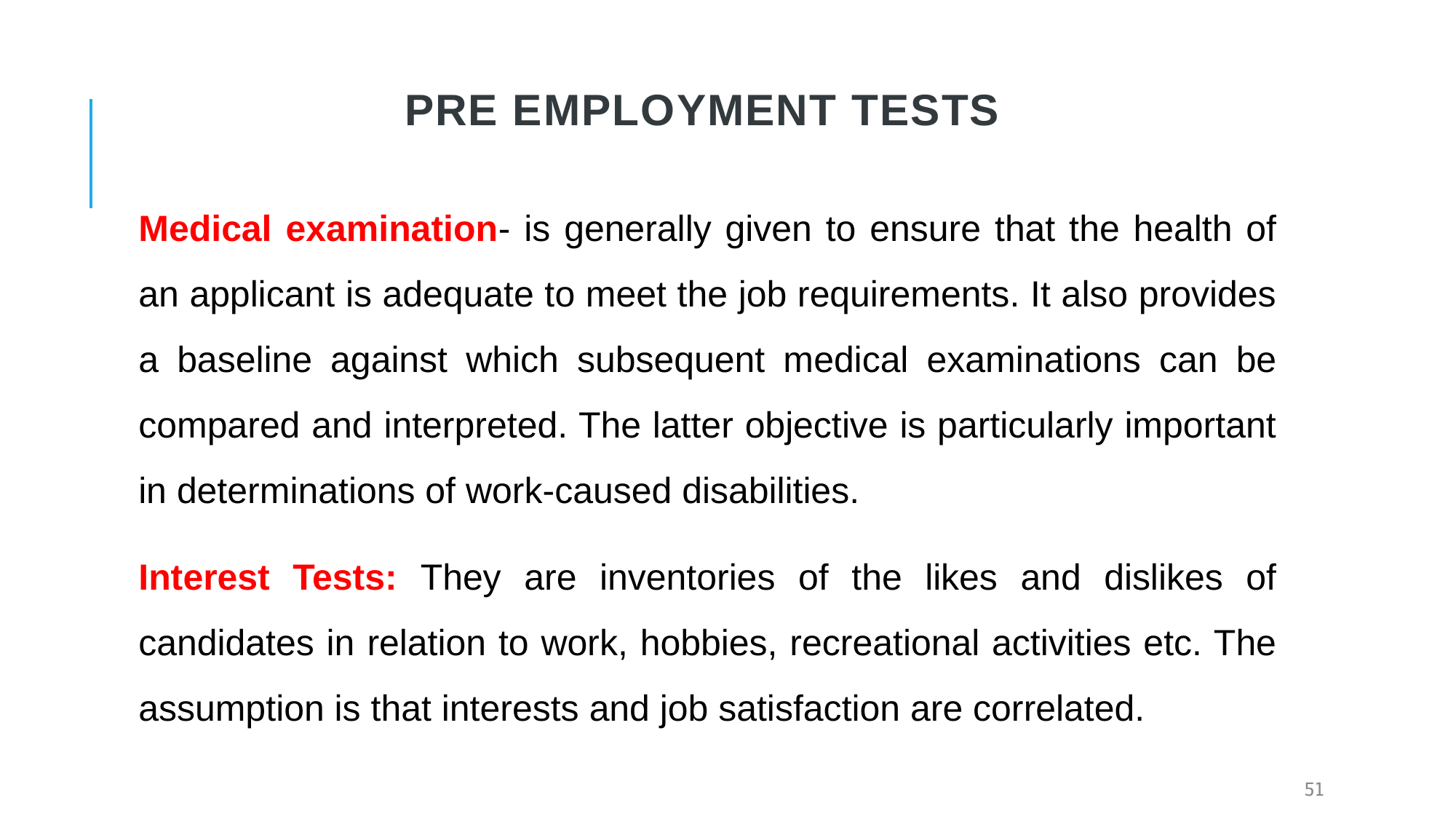

# Pre Employment Tests
Medical examination- is generally given to ensure that the health of an applicant is adequate to meet the job requirements. It also provides a baseline against which subsequent medical examinations can be compared and interpreted. The latter objective is particularly important in determinations of work-caused disabilities.
Interest Tests: They are inventories of the likes and dislikes of candidates in relation to work, hobbies, recreational activities etc. The assumption is that interests and job satisfaction are correlated.
51